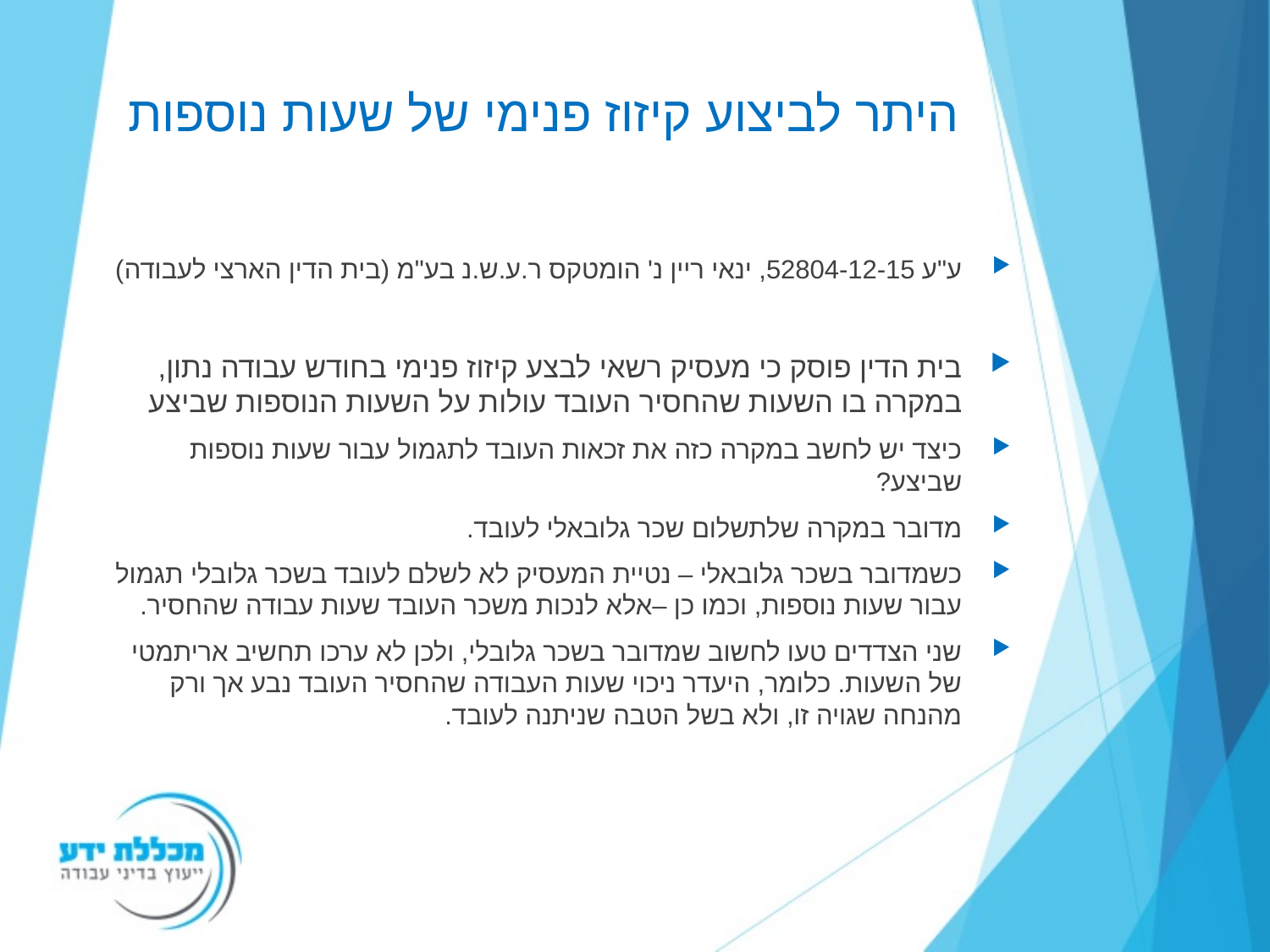

# היתר לביצוע קיזוז פנימי של שעות נוספות
ע"ע 52804-12-15, ינאי ריין נ' הומטקס ר.ע.ש.נ בע"מ (בית הדין הארצי לעבודה)

בית הדין פוסק כי מעסיק רשאי לבצע קיזוז פנימי בחודש עבודה נתון, במקרה בו השעות שהחסיר העובד עולות על השעות הנוספות שביצע
כיצד יש לחשב במקרה כזה את זכאות העובד לתגמול עבור שעות נוספות שביצע?
מדובר במקרה שלתשלום שכר גלובאלי לעובד.
כשמדובר בשכר גלובאלי – נטיית המעסיק לא לשלם לעובד בשכר גלובלי תגמול עבור שעות נוספות, וכמו כן –אלא לנכות משכר העובד שעות עבודה שהחסיר.
שני הצדדים טעו לחשוב שמדובר בשכר גלובלי, ולכן לא ערכו תחשיב אריתמטי של השעות. כלומר, היעדר ניכוי שעות העבודה שהחסיר העובד נבע אך ורק מהנחה שגויה זו, ולא בשל הטבה שניתנה לעובד.